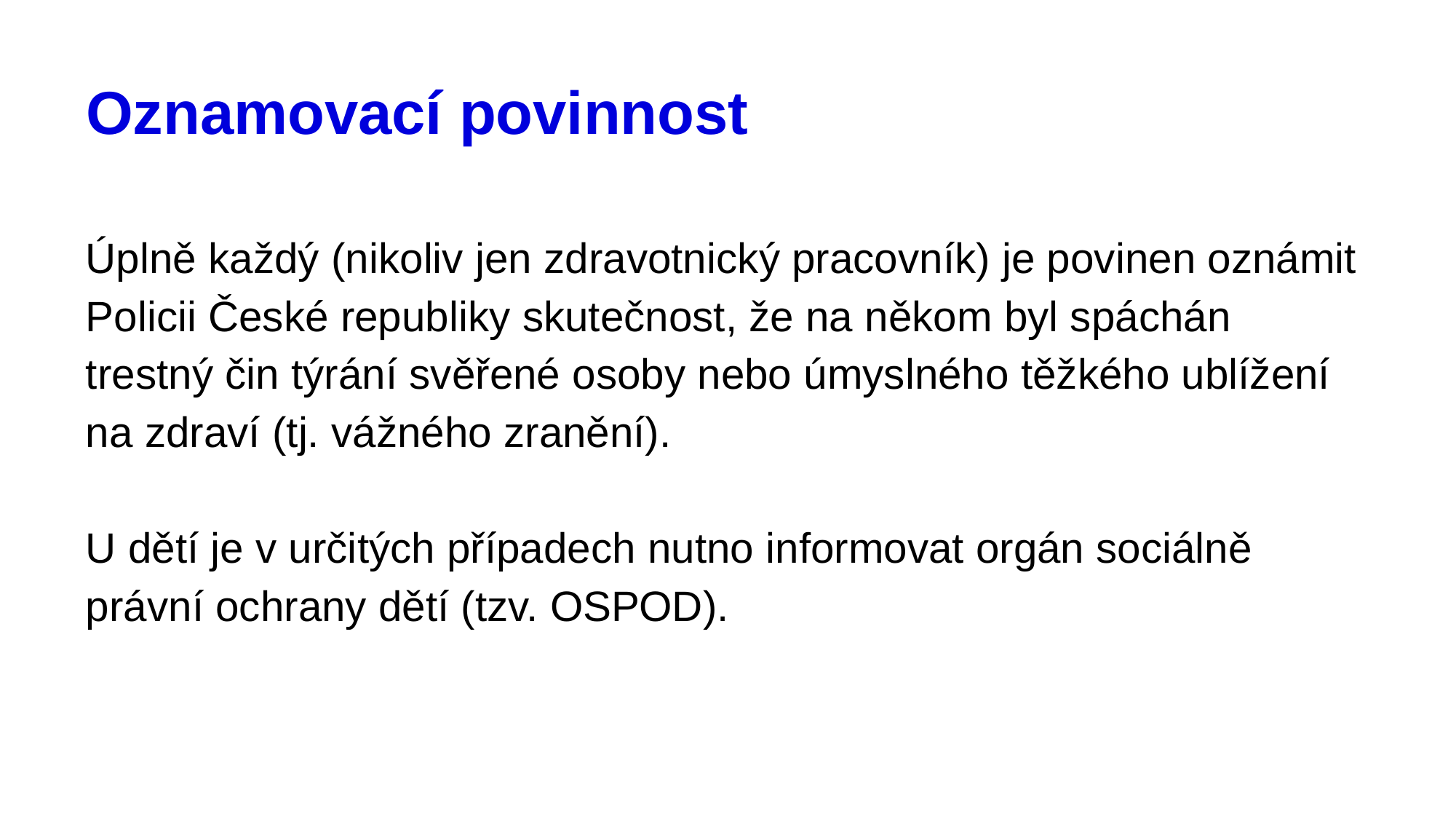

# Oznamovací povinnost
Úplně každý (nikoliv jen zdravotnický pracovník) je povinen oznámit Policii České republiky skutečnost, že na někom byl spáchán trestný čin týrání svěřené osoby nebo úmyslného těžkého ublížení na zdraví (tj. vážného zranění).

U dětí je v určitých případech nutno informovat orgán sociálně právní ochrany dětí (tzv. OSPOD).